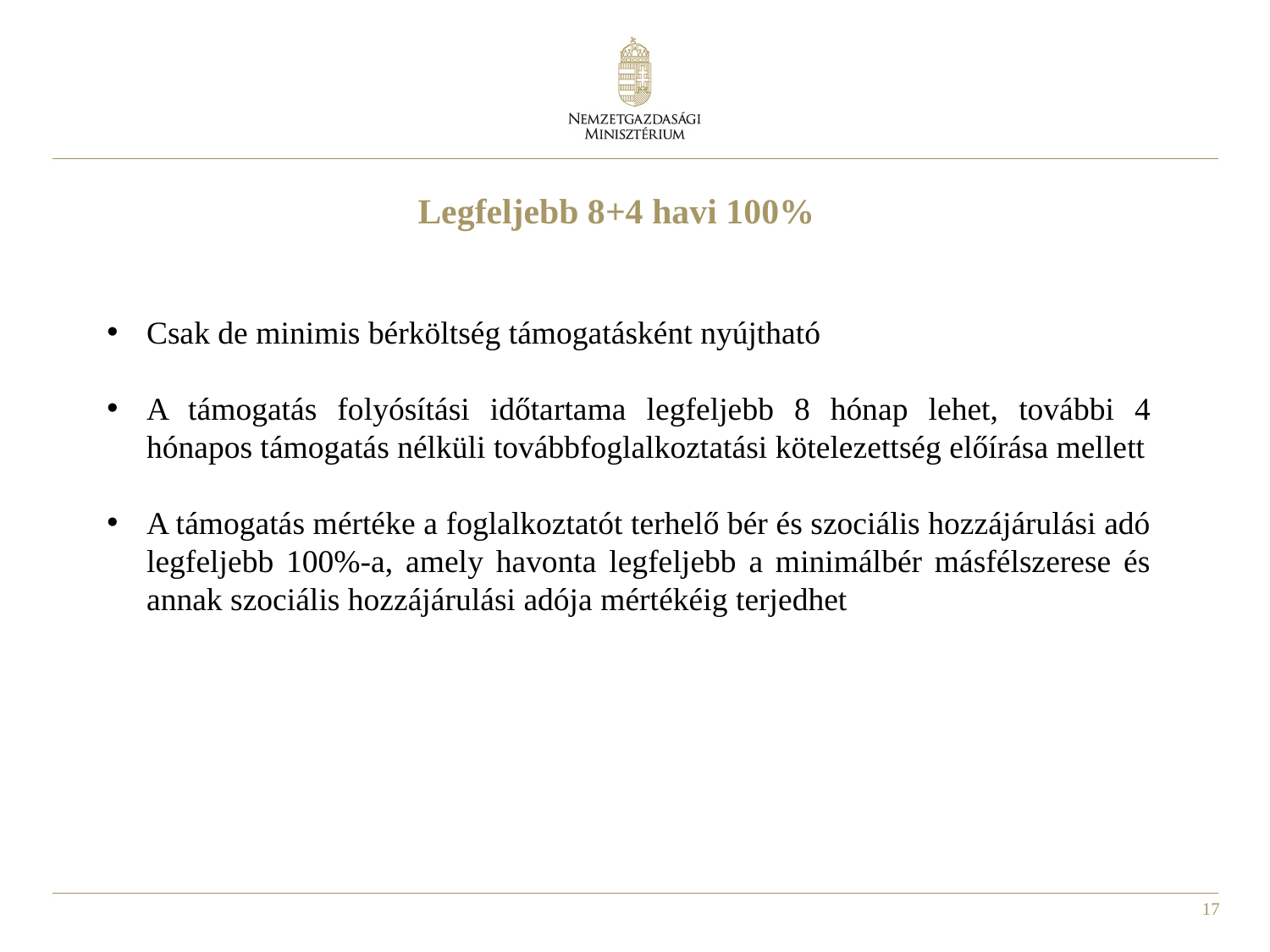

# Legfeljebb 8+4 havi 100%
Csak de minimis bérköltség támogatásként nyújtható

A támogatás folyósítási időtartama legfeljebb 8 hónap lehet, további 4 hónapos támogatás nélküli továbbfoglalkoztatási kötelezettség előírása mellett

A támogatás mértéke a foglalkoztatót terhelő bér és szociális hozzájárulási adó legfeljebb 100%-a, amely havonta legfeljebb a minimálbér másfélszerese és annak szociális hozzájárulási adója mértékéig terjedhet